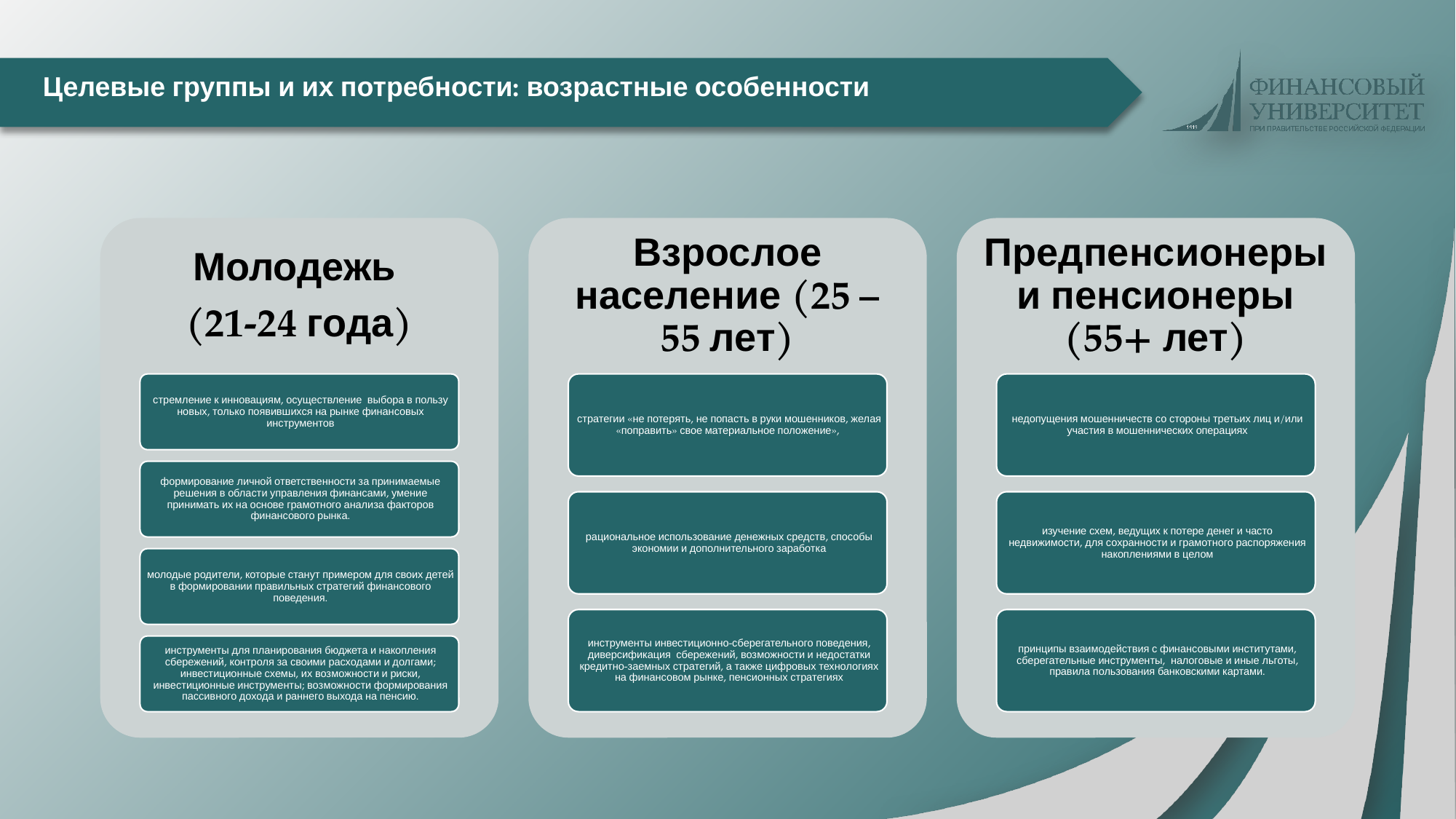

# Целевые группы и их потребности: возрастные особенности
Молодежь
(21-24 года)
стремление к инновациям, осуществление  выбора в пользу новых, только появившихся на рынке финансовых инструментов
формирование личной ответственности за принимаемые решения в области управления финансами, умение принимать их на основе грамотного анализа факторов финансового рынка.
молодые родители, которые станут примером для своих детей в формировании правильных стратегий финансового поведения.
инструменты для планирования бюджета и накопления сбережений, контроля за своими расходами и долгами; инвестиционные схемы, их возможности и риски, инвестиционные инструменты; возможности формирования пассивного дохода и раннего выхода на пенсию.
Взрослое население (25 – 55 лет)
стратегии «не потерять, не попасть в руки мошенников, желая «поправить» свое материальное положение»,
рациональное использование денежных средств, способы экономии и дополнительного заработка
инструменты инвестиционно-сберегательного поведения, диверсификация  сбережений, возможности и недостатки кредитно-заемных стратегий, а также цифровых технологиях на финансовом рынке, пенсионных стратегиях
Предпенсионеры и пенсионеры (55+ лет)
недопущения мошенничеств со стороны третьих лиц и/или участия в мошеннических операциях
изучение схем, ведущих к потере денег и часто недвижимости, для сохранности и грамотного распоряжения накоплениями в целом
принципы взаимодействия с финансовыми институтами, сберегательные инструменты,  налоговые и иные льготы, правила пользования банковскими картами.